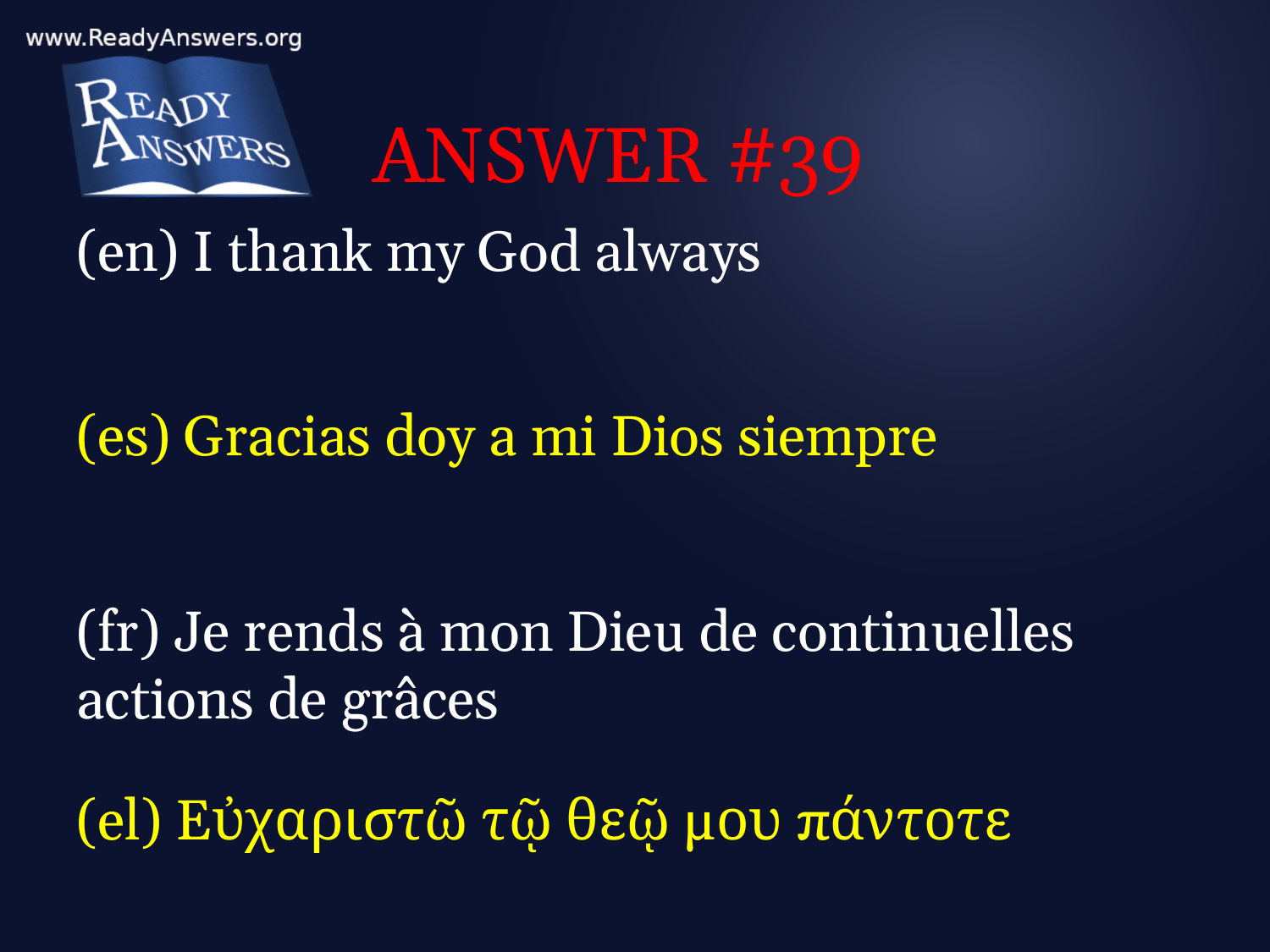

# ANSWER #39
(en) I thank my God always
(es) Gracias doy a mi Dios siempre
(fr) Je rends à mon Dieu de continuelles actions de grâces
(el) Εὐχαριστῶ τῷ θεῷ μου πάντοτε